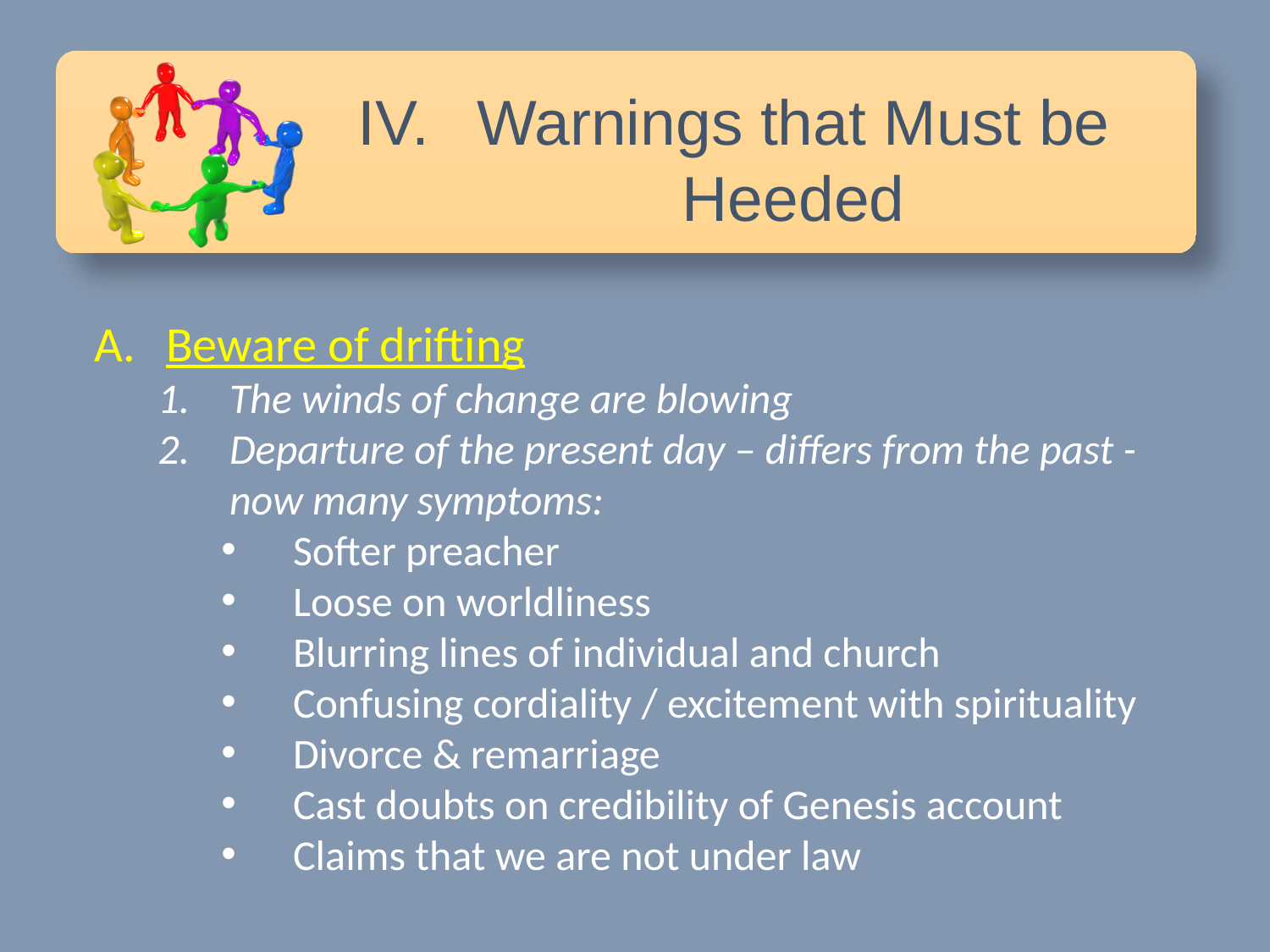

Warnings that Must be Heeded
Beware of drifting
The winds of change are blowing
Departure of the present day – differs from the past -now many symptoms:
Softer preacher
Loose on worldliness
Blurring lines of individual and church
Confusing cordiality / excitement with spirituality
Divorce & remarriage
Cast doubts on credibility of Genesis account
Claims that we are not under law